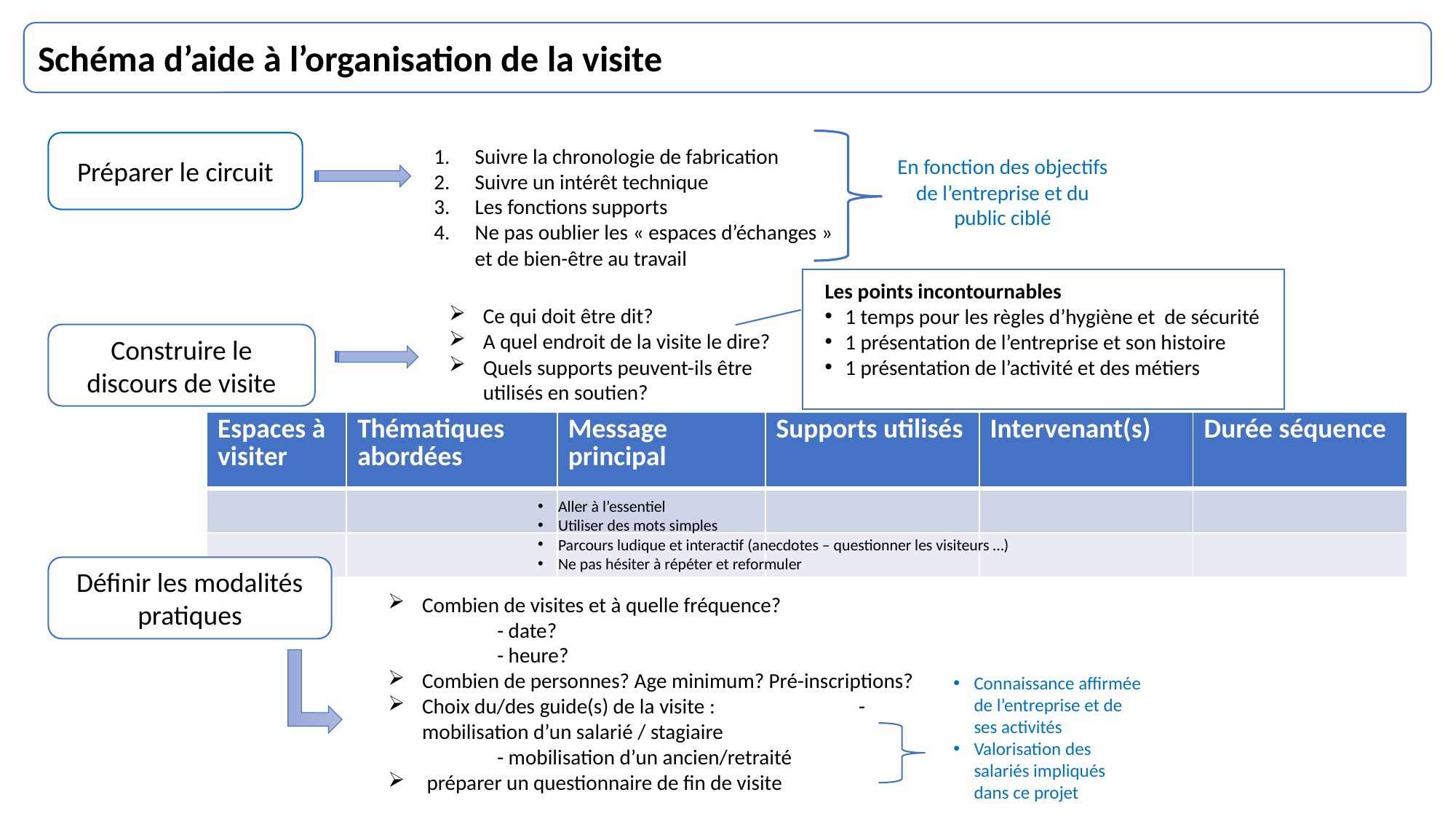

Schéma d’aide à l’organisation de la visite

Préparer le circuit
Suivre la chronologie de fabrication
Suivre un intérêt technique
Les fonctions supports
Ne pas oublier les « espaces d’échanges » et de bien-être au travail
En fonction des objectifs de l’entreprise et du public ciblé

Les points incontournables
1 temps pour les règles d’hygiène et  de sécurité
1 présentation de l’entreprise et son histoire
1 présentation de l’activité et des métiers

Ce qui doit être dit?
A quel endroit de la visite le dire?
Quels supports peuvent-ils être utilisés en soutien?
Construire le discours de visite

| Espaces à visiter | Thématiques abordées | Message principal | Supports utilisés | Intervenant(s) | Durée séquence |
| --- | --- | --- | --- | --- | --- |
|  |  |  |  |  |  |
|  |  |  |  |  |  |
Aller à l’essentiel
Utiliser des mots simples
Parcours ludique et interactif (anecdotes – questionner les visiteurs …)
Ne pas hésiter à répéter et reformuler
Définir les modalités pratiques
Combien de visites et à quelle fréquence?
	- date?
	- heure?
Combien de personnes? Age minimum? Pré-inscriptions?
Choix du/des guide(s) de la visite : 		- mobilisation d’un salarié / stagiaire
	- mobilisation d’un ancien/retraité
 préparer un questionnaire de fin de visite

Connaissance affirmée de l’entreprise et de ses activités
Valorisation des salariés impliqués dans ce projet